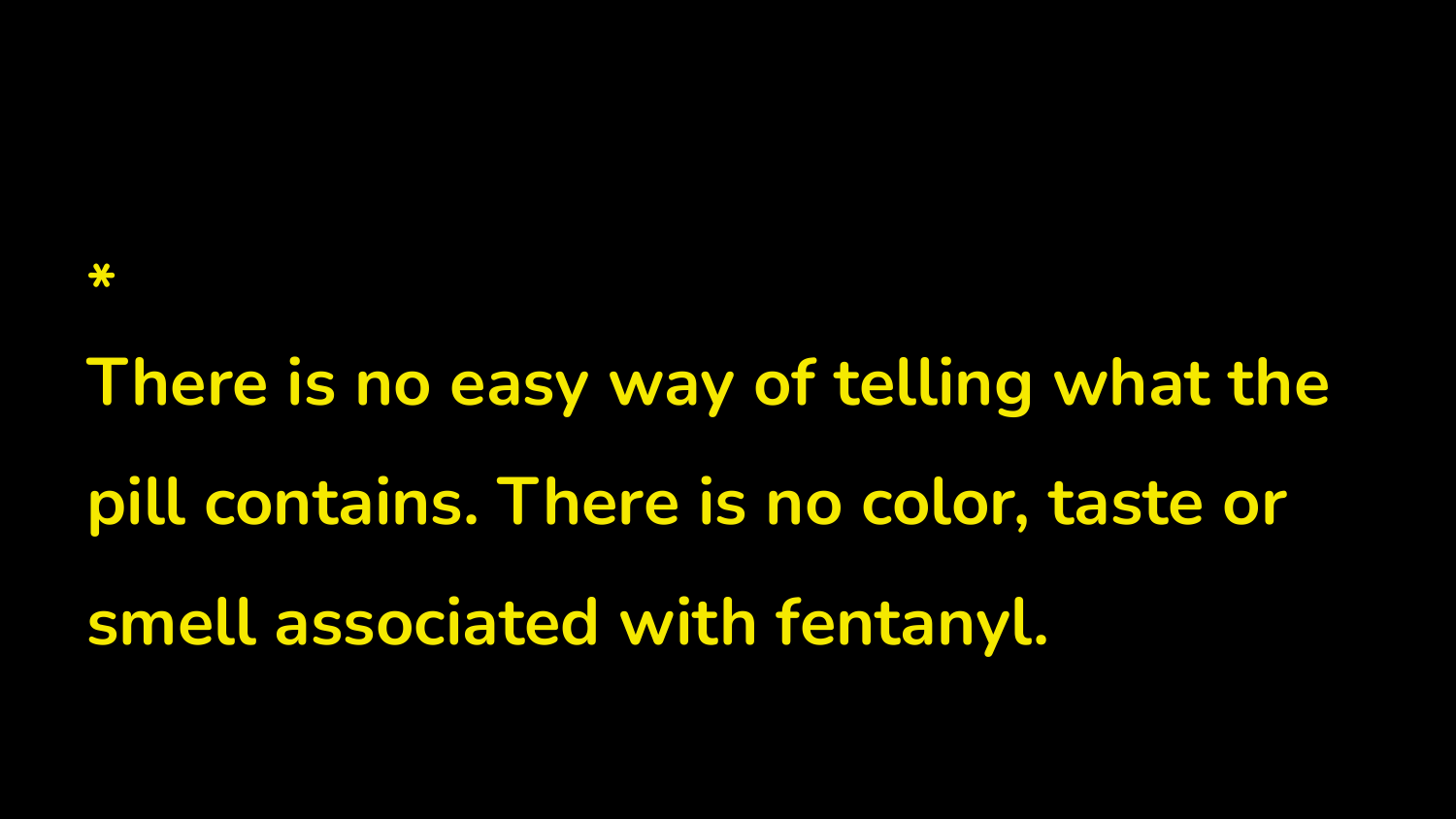

*
There is no easy way of telling what the pill contains. There is no color, taste or smell associated with fentanyl.